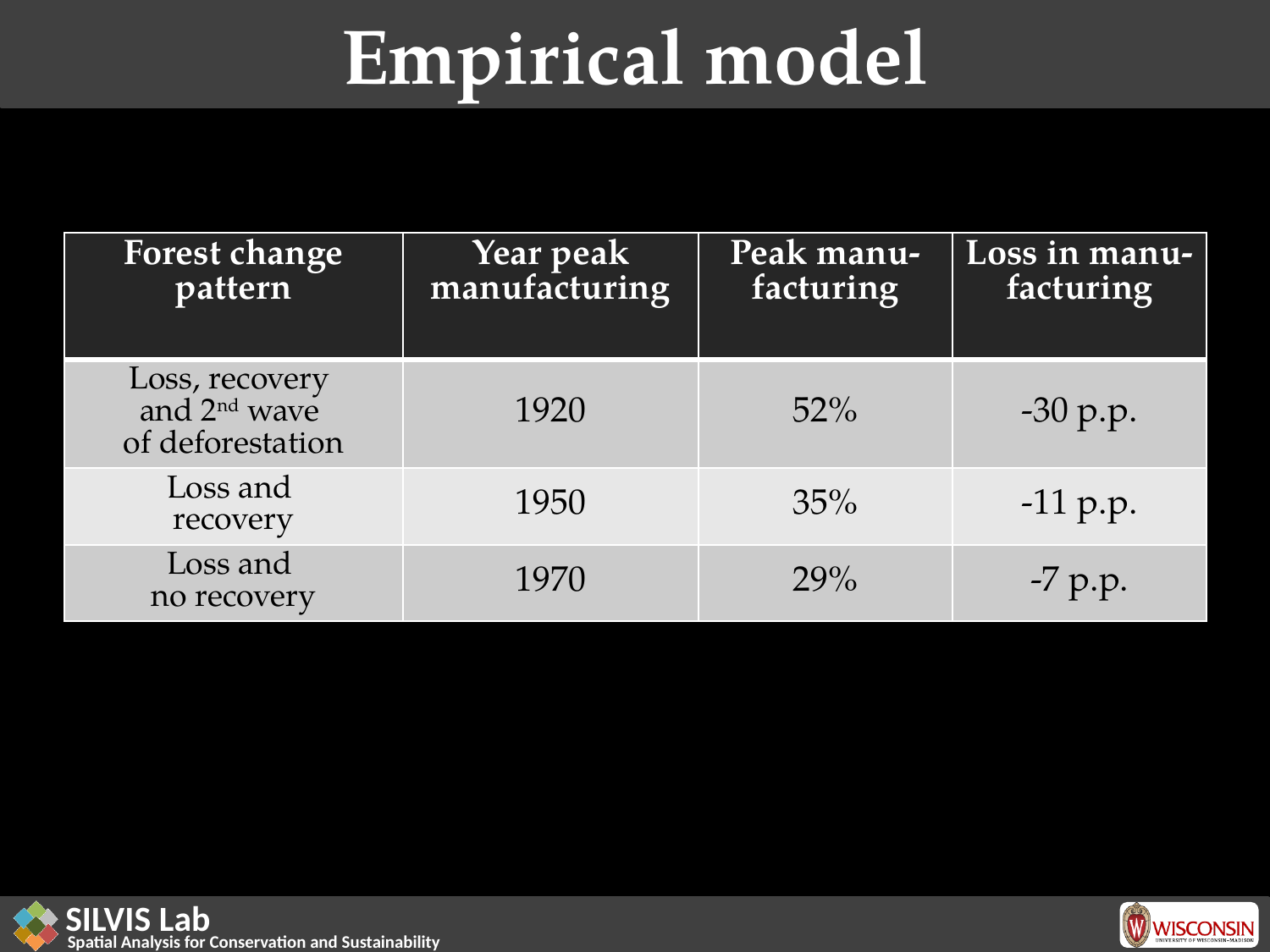

# Empirical model
| Forest change pattern | Year peak manufacturing | Peak manu-facturing | Loss in manu-facturing |
| --- | --- | --- | --- |
| Loss, recovery and 2nd wave of deforestation | 1920 | 52% | -30 p.p. |
| Loss and recovery | 1950 | 35% | -11 p.p. |
| Loss and no recovery | 1970 | 29% | -7 p.p. |